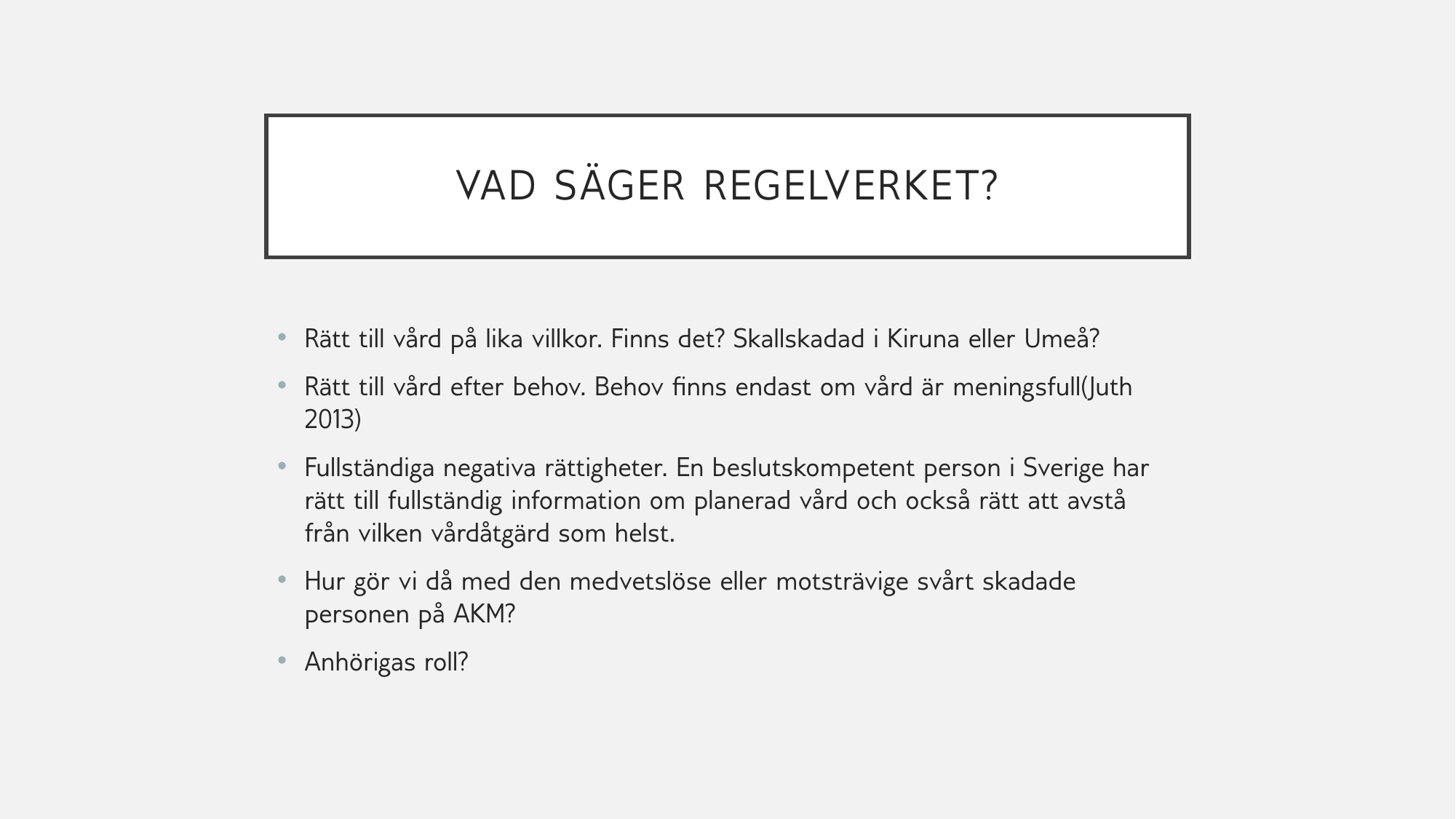

# Vad säger regelverket?
Rätt till vård på lika villkor. Finns det? Skallskadad i Kiruna eller Umeå?
Rätt till vård efter behov. Behov finns endast om vård är meningsfull(Juth 2013)
Fullständiga negativa rättigheter. En beslutskompetent person i Sverige har rätt till fullständig information om planerad vård och också rätt att avstå från vilken vårdåtgärd som helst.
Hur gör vi då med den medvetslöse eller motsträvige svårt skadade personen på AKM?
Anhörigas roll?